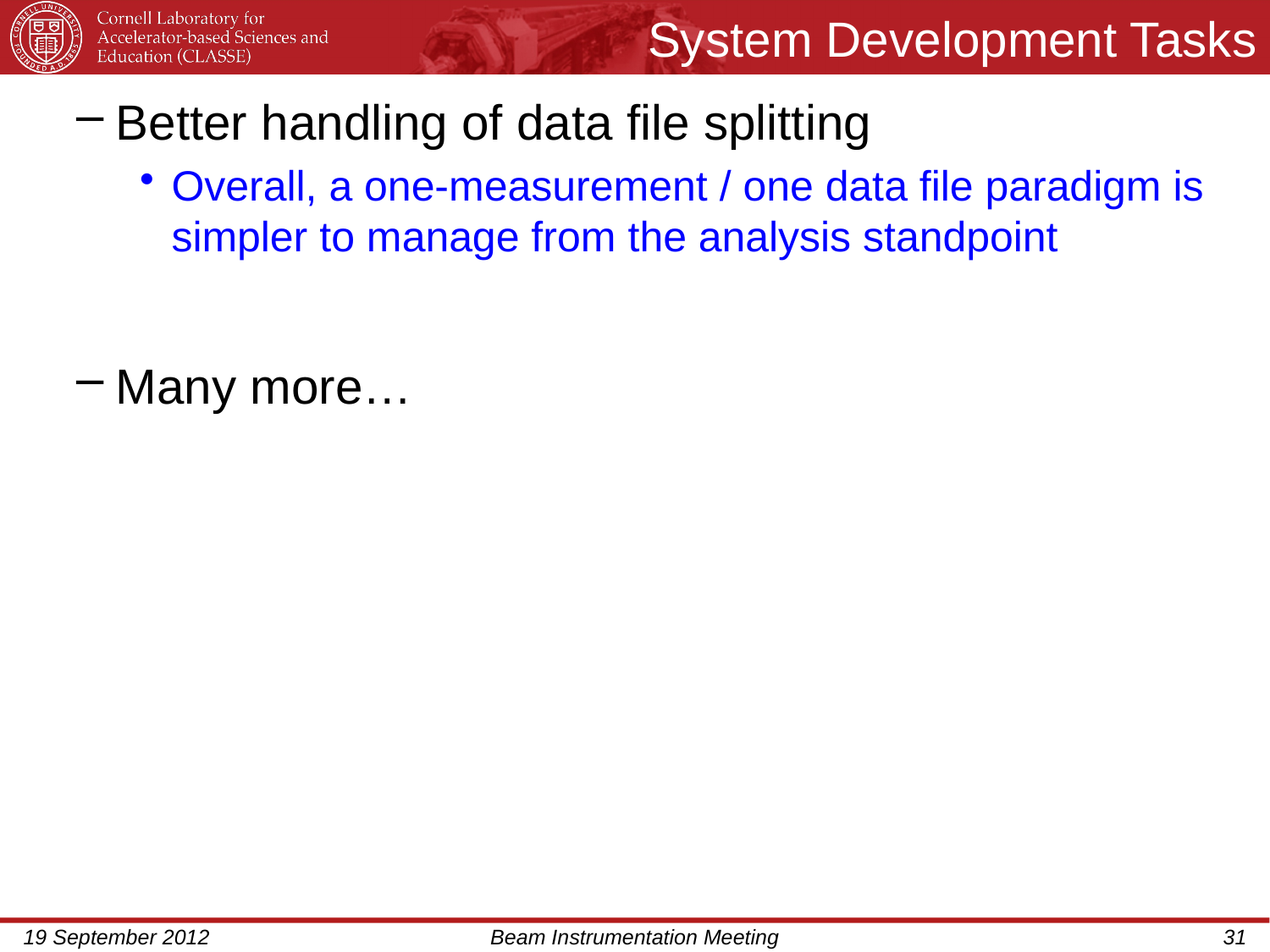

# System Development Tasks
Better handling of data file splitting
Overall, a one-measurement / one data file paradigm is simpler to manage from the analysis standpoint

Many more…
19 September 2012
Beam Instrumentation Meeting
31